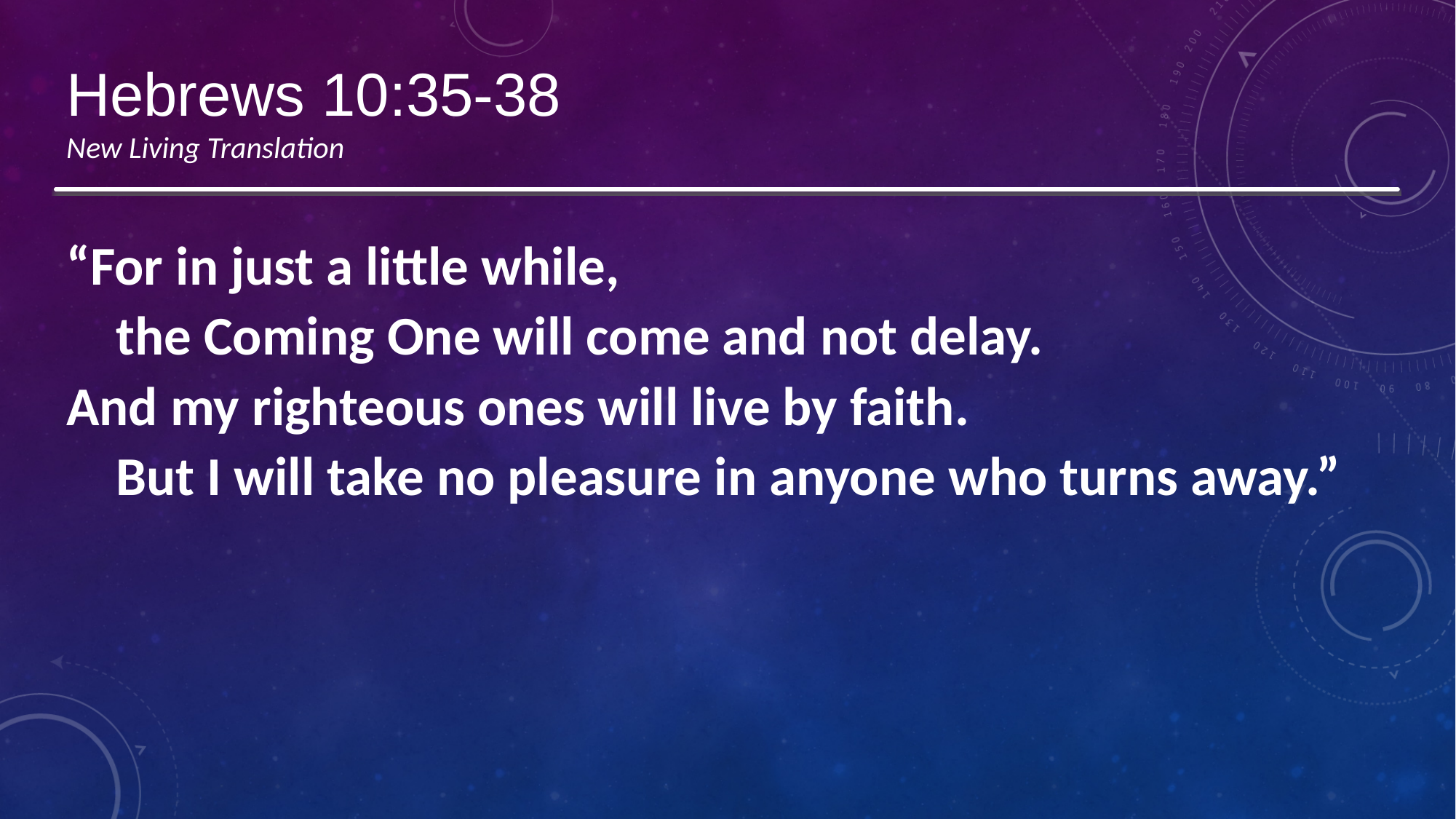

Hebrews 10:35-38
New Living Translation
“For in just a little while,
    the Coming One will come and not delay.
And my righteous ones will live by faith.
    But I will take no pleasure in anyone who turns away.”